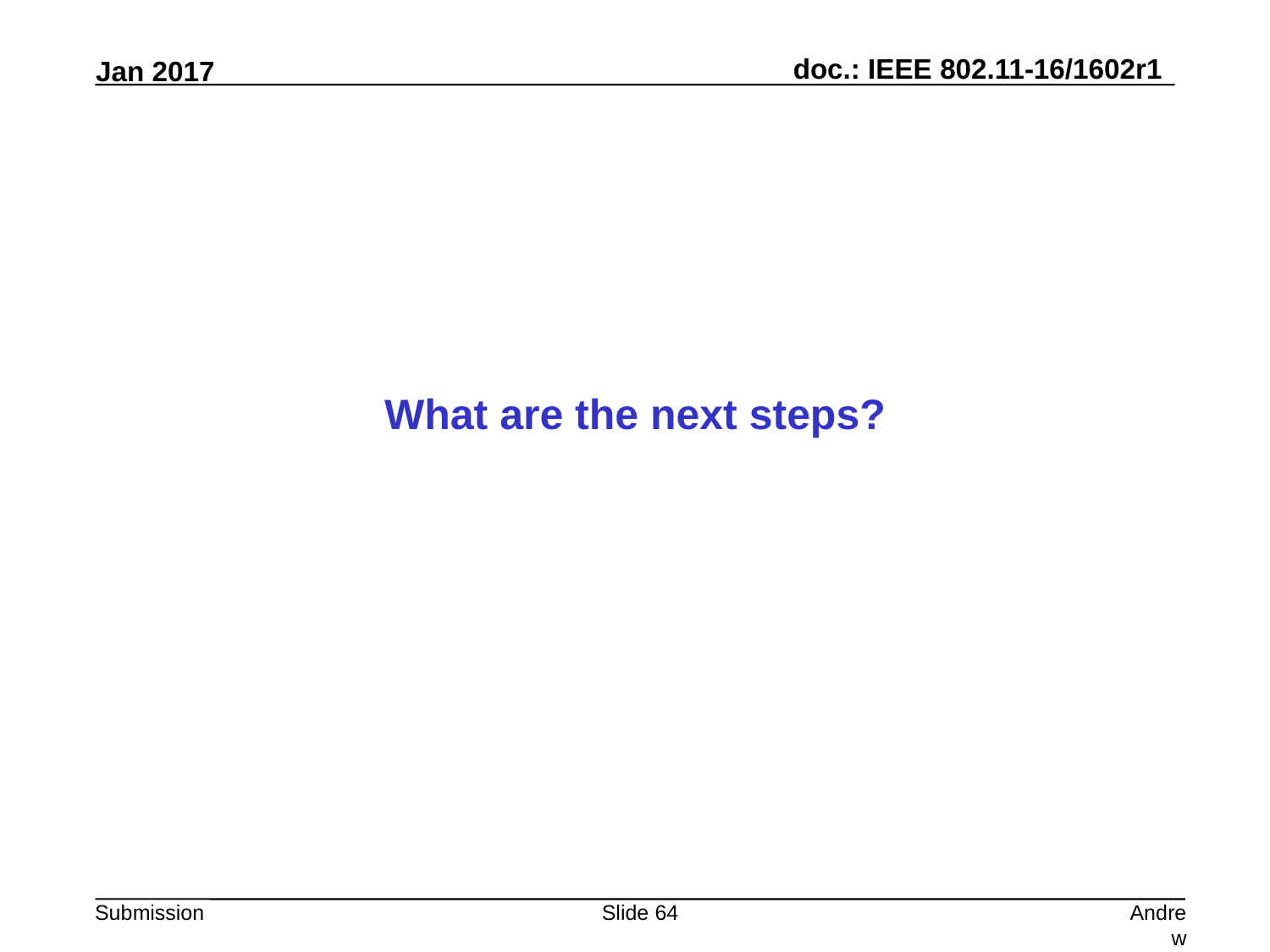

What are the next steps?
Slide 64
Andrew Myles, Cisco